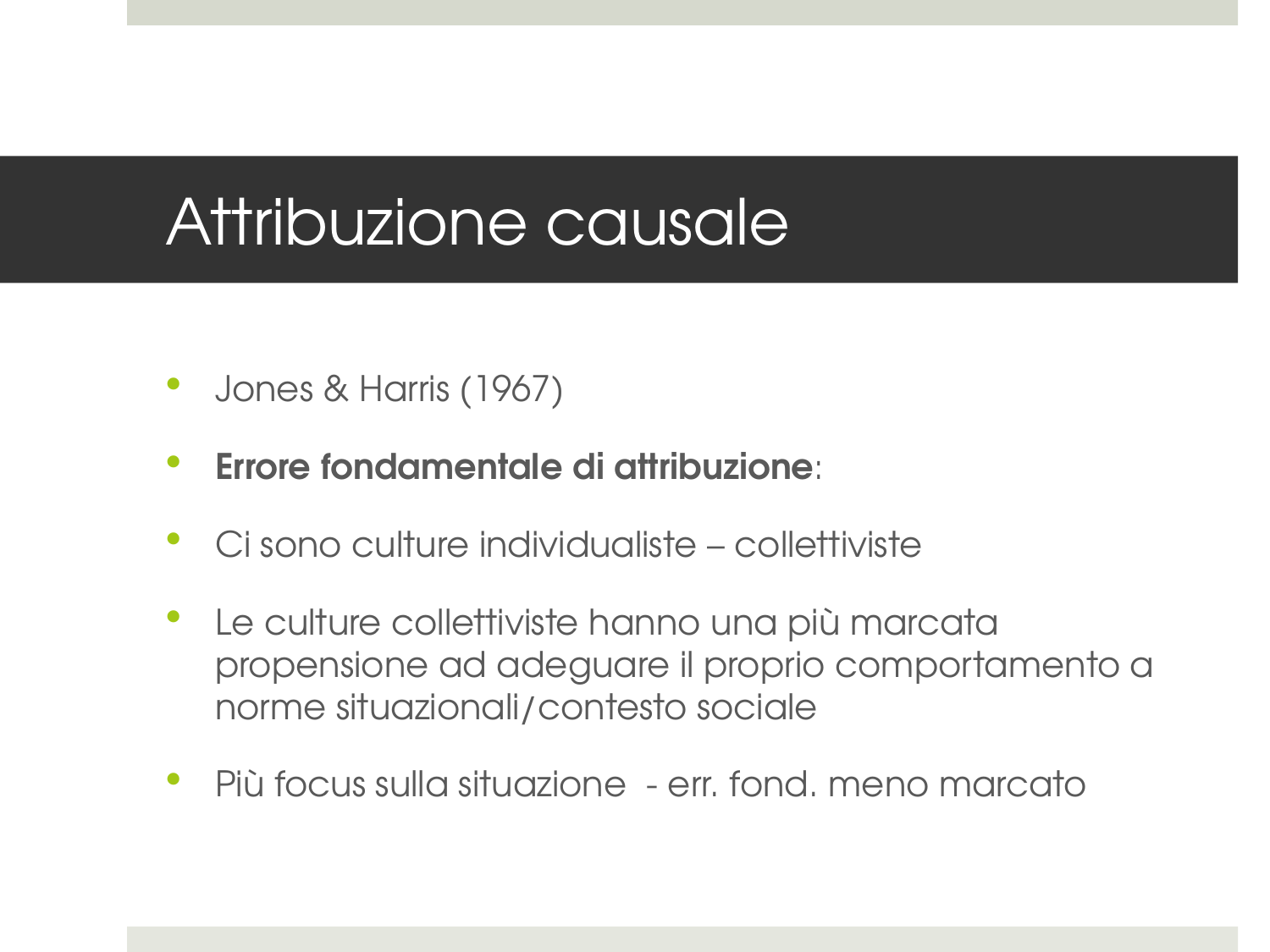

# Attribuzione causale
Jones & Harris (1967)
Errore fondamentale di attribuzione:
Ci sono culture individualiste – collettiviste
Le culture collettiviste hanno una più marcata propensione ad adeguare il proprio comportamento a norme situazionali/contesto sociale
Più focus sulla situazione  - err. fond. meno marcato